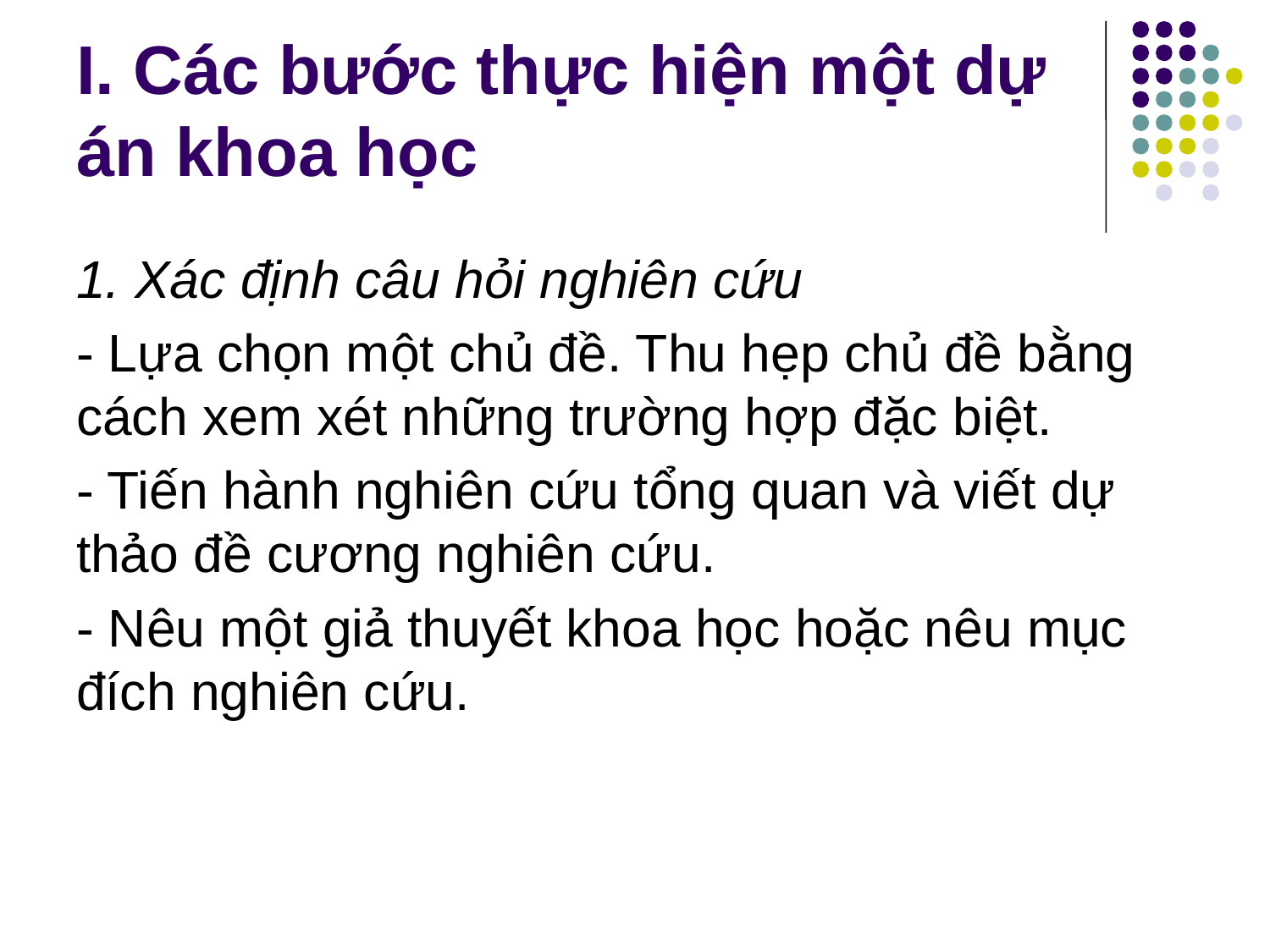

# I. Các bước thực hiện một dự án khoa học
1. Xác định câu hỏi nghiên cứu
- Lựa chọn một chủ đề. Thu hẹp chủ đề bằng cách xem xét những trường hợp đặc biệt.
- Tiến hành nghiên cứu tổng quan và viết dự thảo đề cương nghiên cứu.
- Nêu một giả thuyết khoa học hoặc nêu mục đích nghiên cứu.